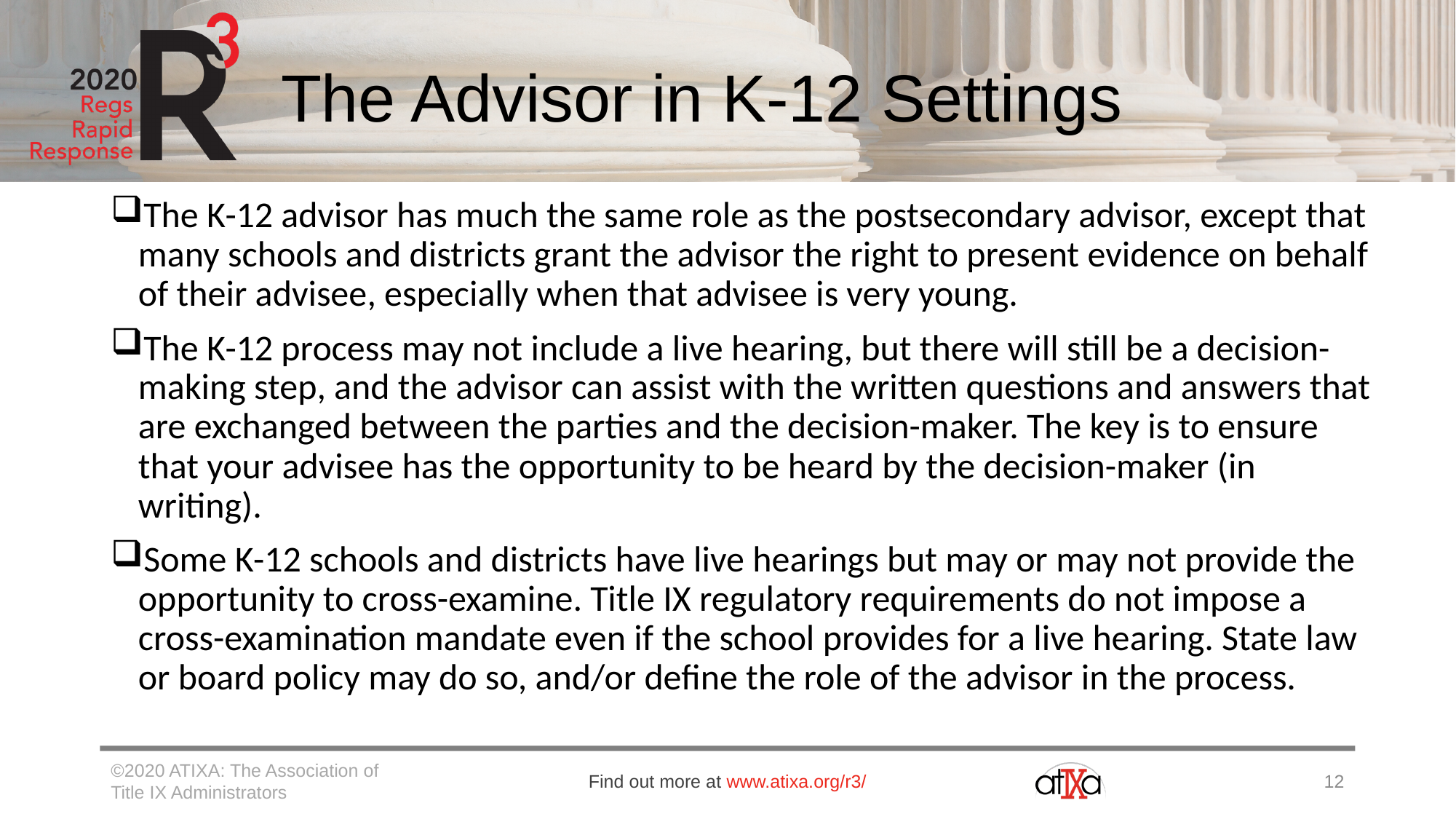

# The Advisor in K-12 Settings
The K-12 advisor has much the same role as the postsecondary advisor, except that many schools and districts grant the advisor the right to present evidence on behalf of their advisee, especially when that advisee is very young.
The K-12 process may not include a live hearing, but there will still be a decision-making step, and the advisor can assist with the written questions and answers that are exchanged between the parties and the decision-maker. The key is to ensure that your advisee has the opportunity to be heard by the decision-maker (in writing).
Some K-12 schools and districts have live hearings but may or may not provide the opportunity to cross-examine. Title IX regulatory requirements do not impose a cross-examination mandate even if the school provides for a live hearing. State law or board policy may do so, and/or define the role of the advisor in the process.

©2020 ATIXA: The Association of Title IX Administrators
Find out more at www.atixa.org/r3/
12